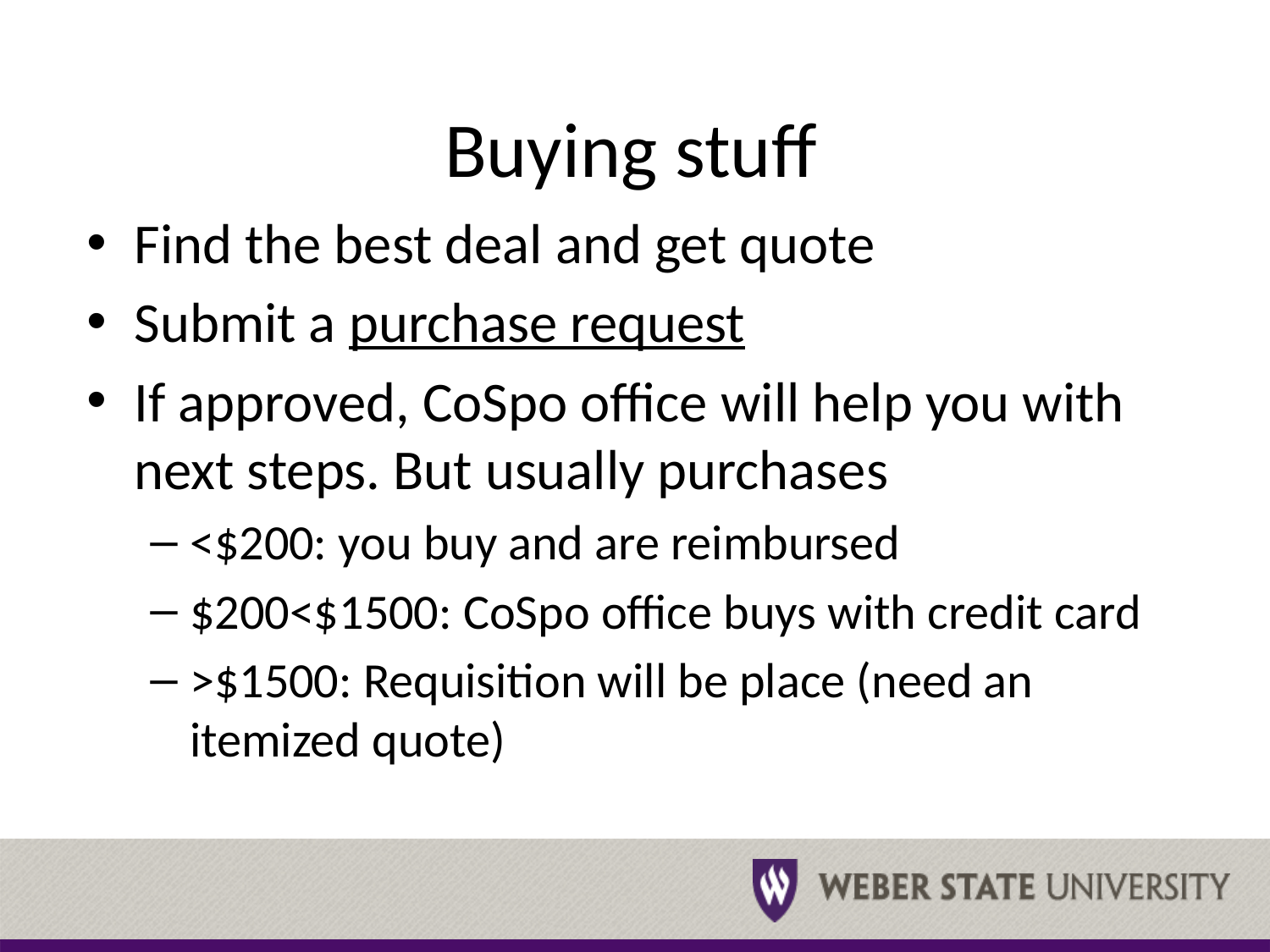

# Buying stuff
Find the best deal and get quote
Submit a purchase request
If approved, CoSpo office will help you with next steps. But usually purchases
<$200: you buy and are reimbursed
$200<$1500: CoSpo office buys with credit card
>$1500: Requisition will be place (need an itemized quote)